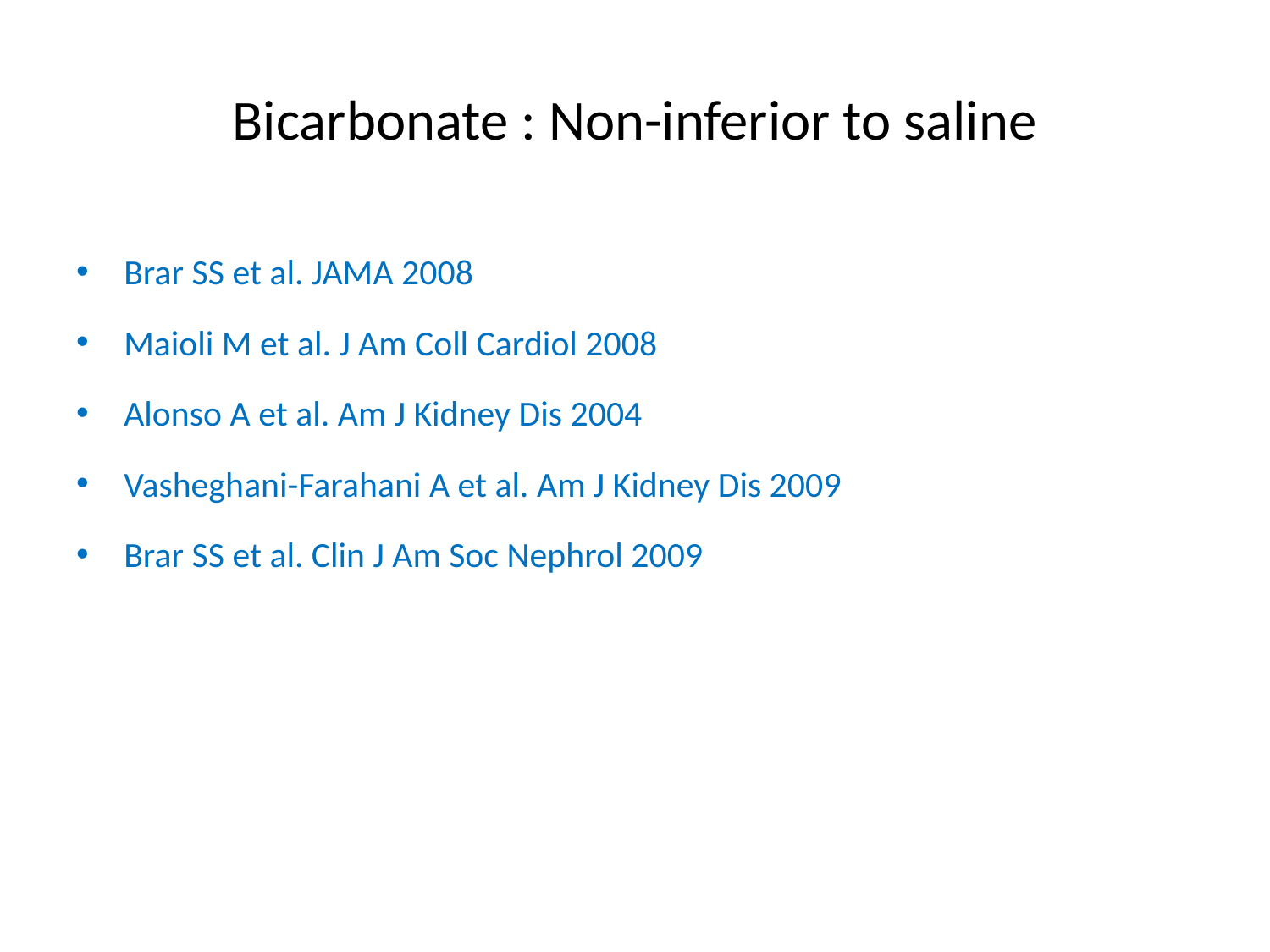

# Bicarbonate : Non-inferior to saline
Brar SS et al. JAMA 2008
Maioli M et al. J Am Coll Cardiol 2008
Alonso A et al. Am J Kidney Dis 2004
Vasheghani-Farahani A et al. Am J Kidney Dis 2009
Brar SS et al. Clin J Am Soc Nephrol 2009